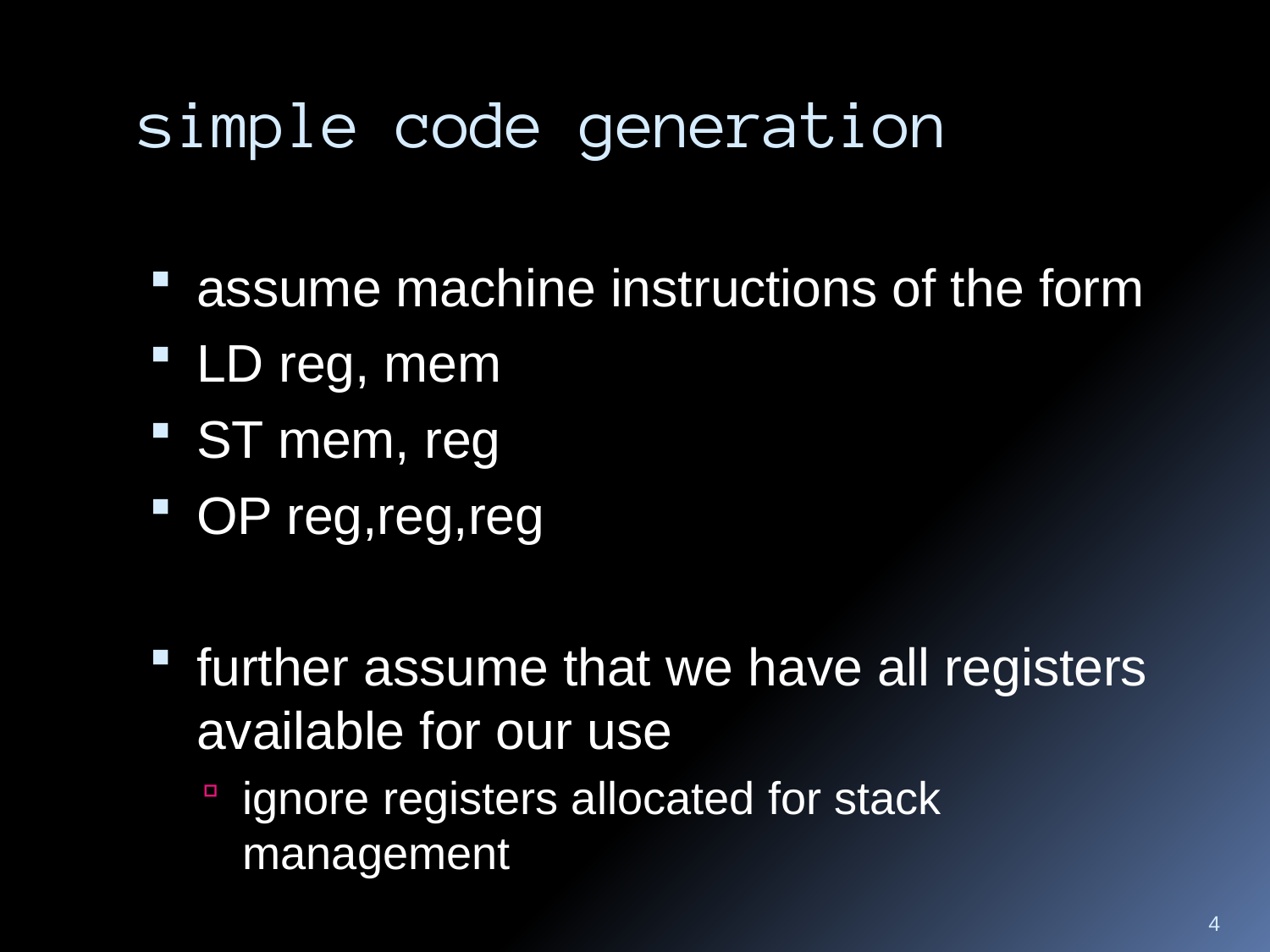

# simple code generation
assume machine instructions of the form
LD reg, mem
ST mem, reg
OP reg,reg,reg

further assume that we have all registers available for our use
ignore registers allocated for stack management
4